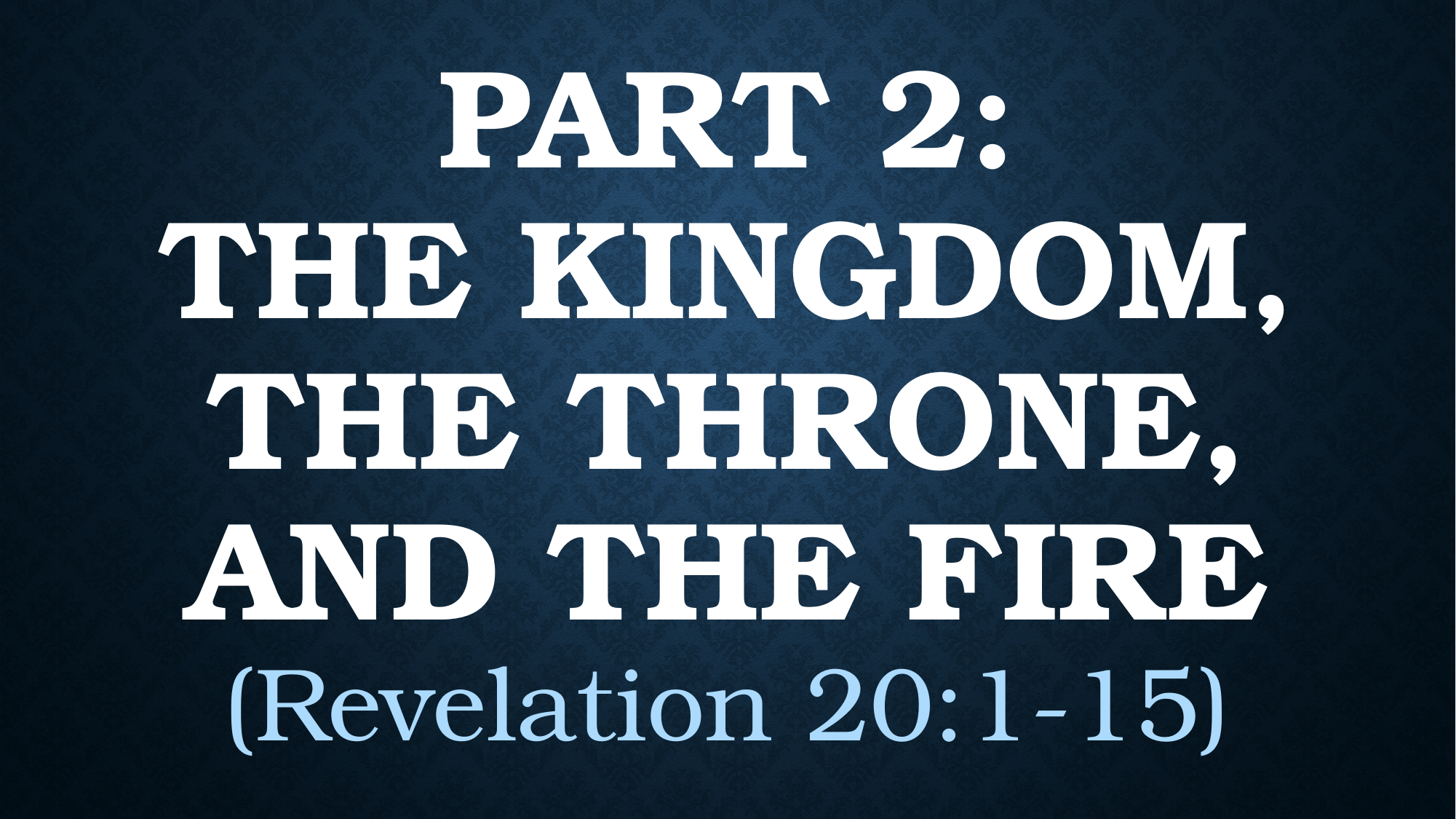

# Part 2: The Kingdom, the Throne, and the Fire
(Revelation 20:1-15)